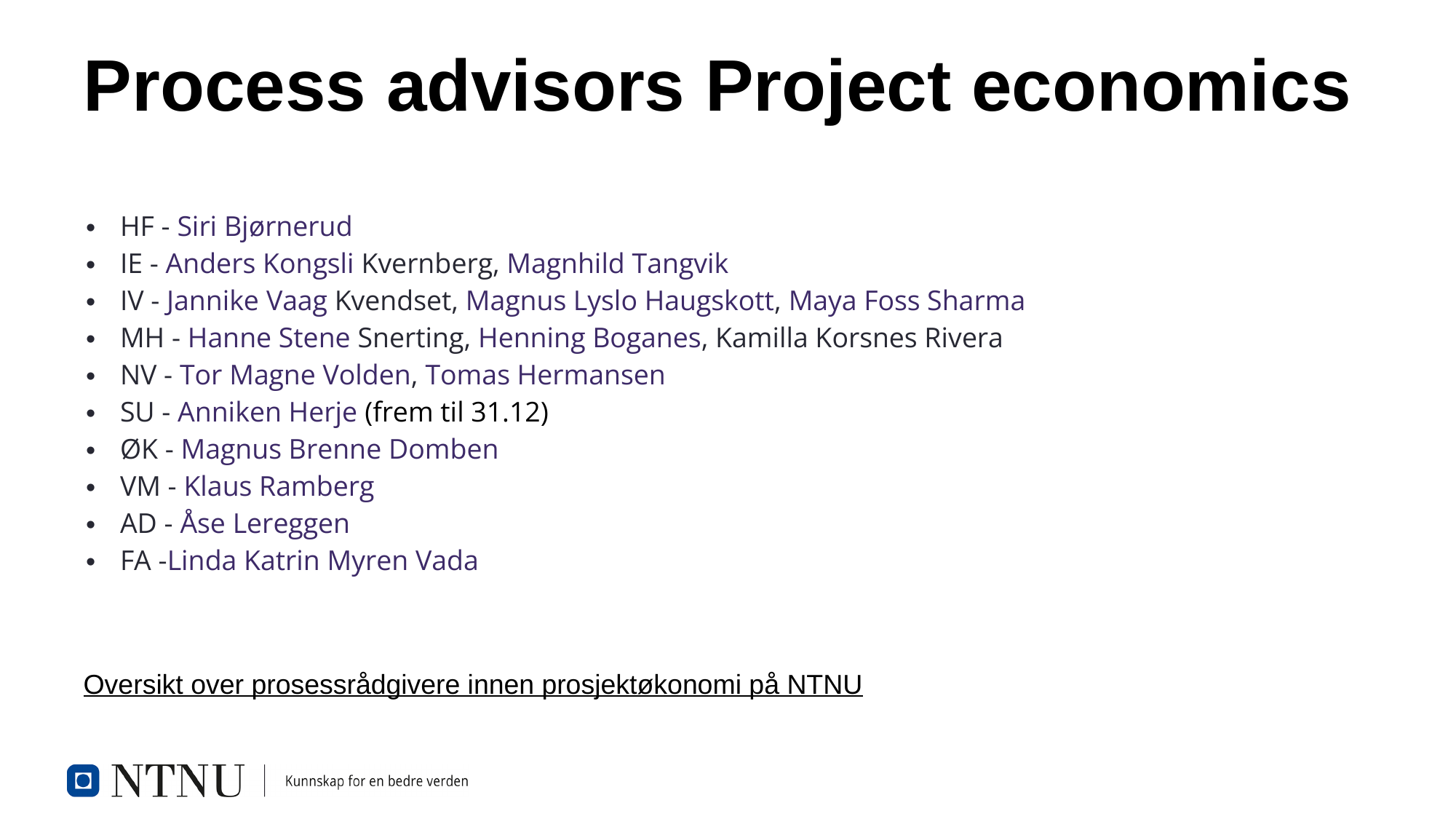

# Process advisors Project economics
HF - Siri Bjørnerud
IE - Anders Kongsli Kvernberg, Magnhild Tangvik
IV - Jannike Vaag Kvendset, Magnus Lyslo Haugskott, Maya Foss Sharma
MH - Hanne Stene Snerting, Henning Boganes, Kamilla Korsnes Rivera
NV - Tor Magne Volden, Tomas Hermansen
SU - Anniken Herje (frem til 31.12)
ØK - Magnus Brenne Domben
VM - Klaus Ramberg
AD - Åse Lereggen
FA -Linda Katrin Myren Vada
Oversikt over prosessrådgivere innen prosjektøkonomi på NTNU